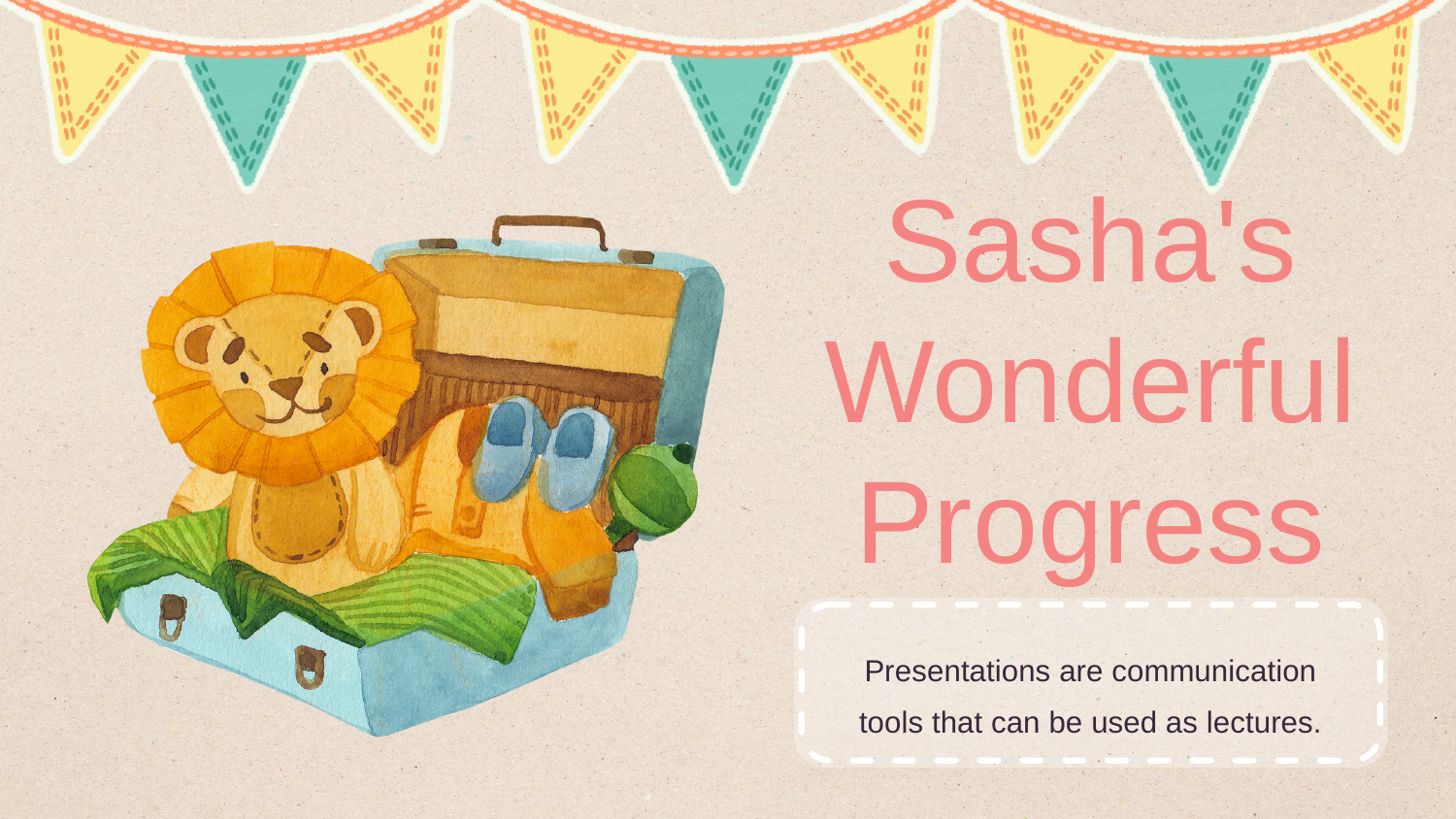

Sasha's Wonderful Progress

Presentations are communication tools that can be used as lectures.